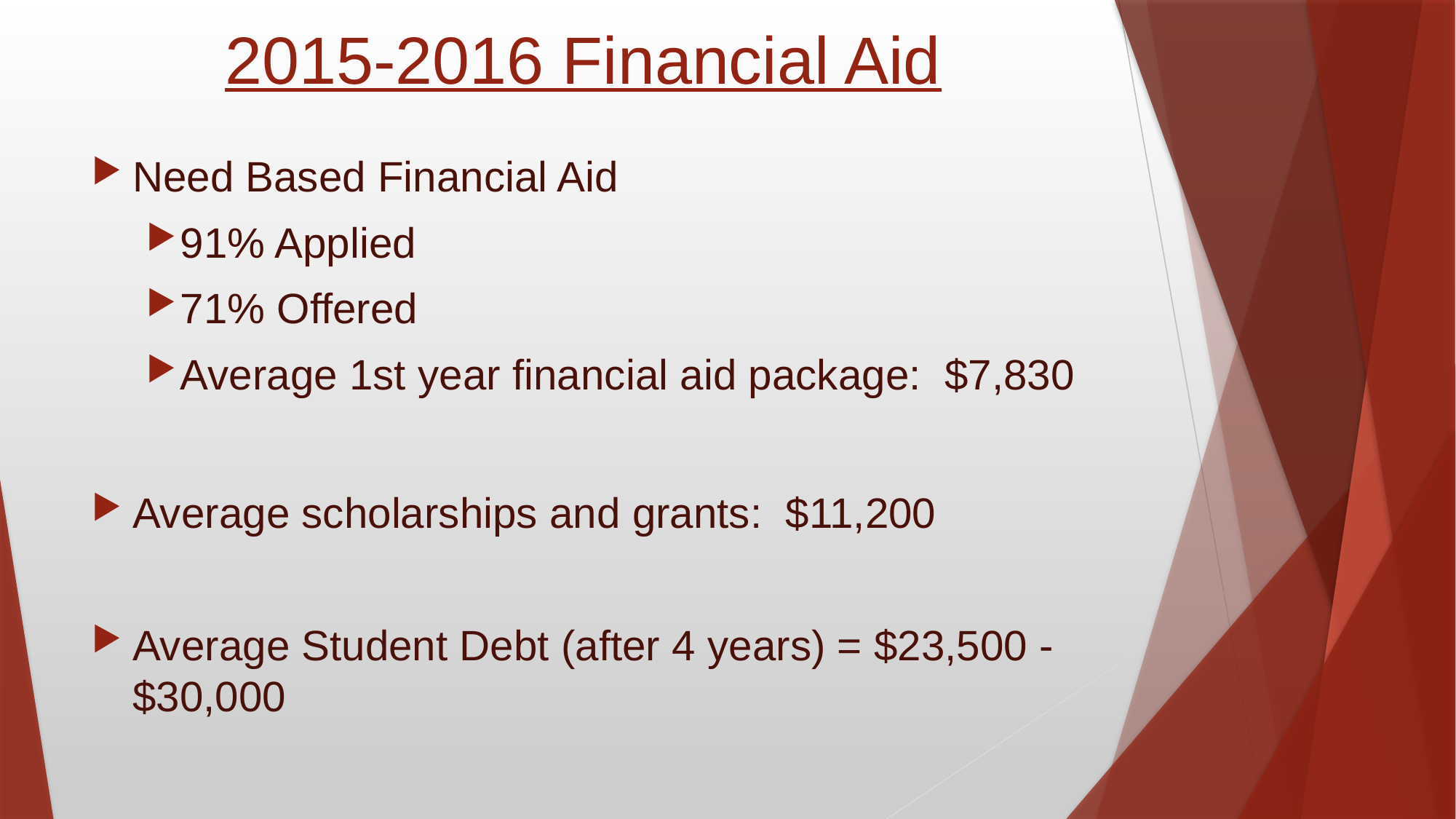

# 2015-2016 Financial Aid
Need Based Financial Aid
91% Applied
71% Offered
Average 1st year financial aid package:  $7,830

Average scholarships and grants:  $11,200

Average Student Debt (after 4 years) = $23,500 - $30,000